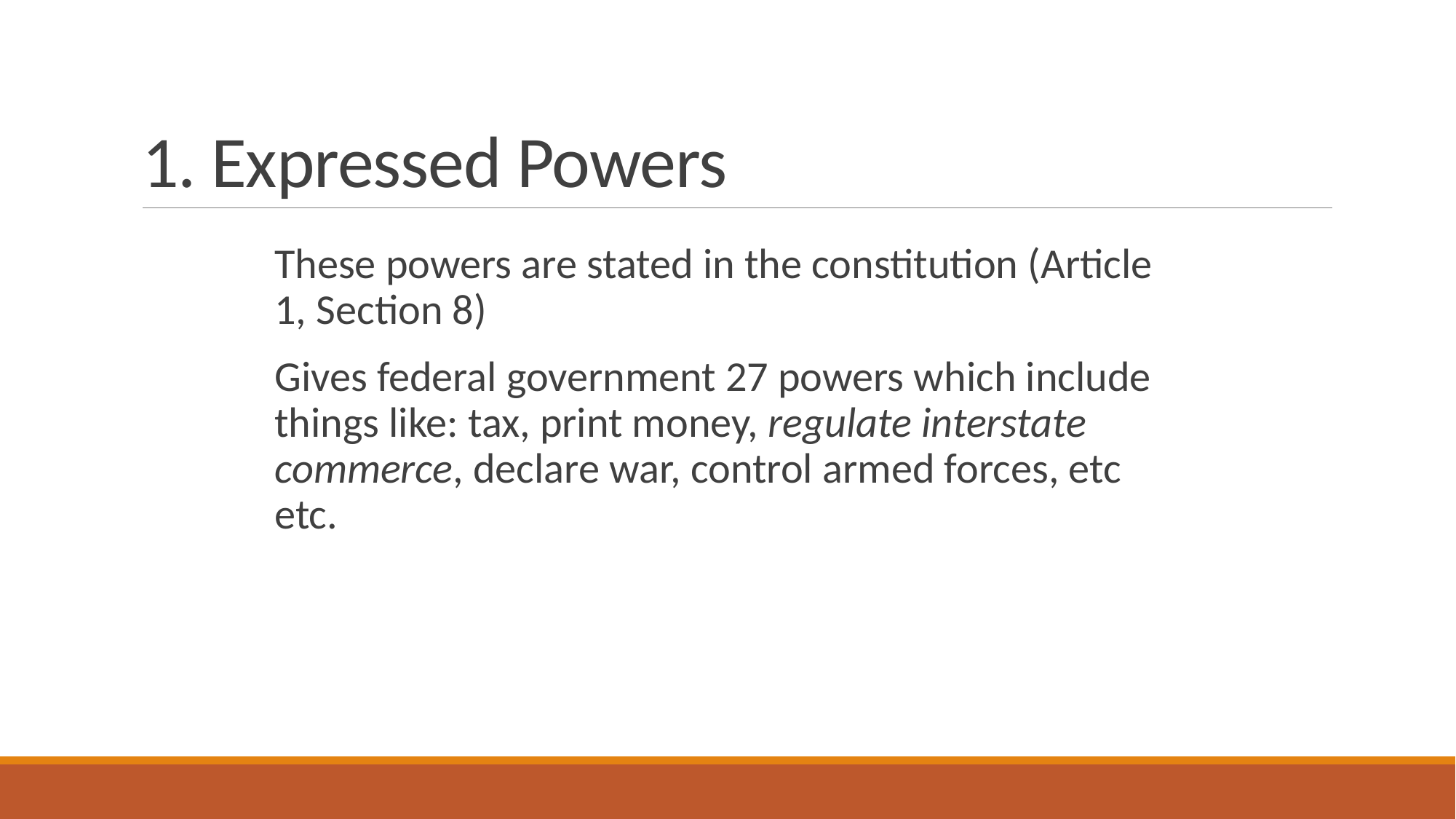

# 1. Expressed Powers
These powers are stated in the constitution (Article 1, Section 8)
Gives federal government 27 powers which include things like: tax, print money, regulate interstate commerce, declare war, control armed forces, etc etc.